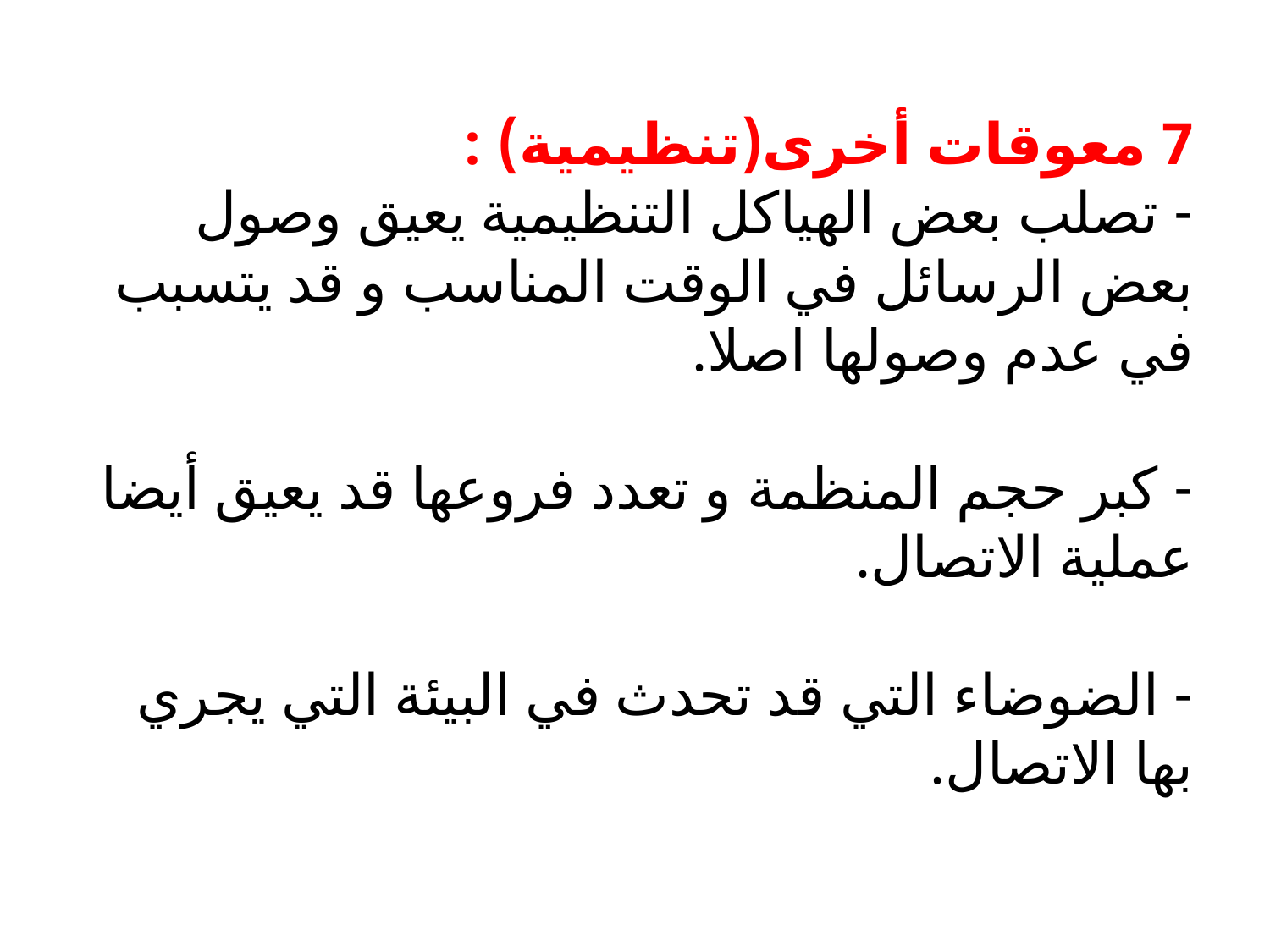

# 7 معوقات أخرى(تنظيمية) : - تصلب بعض الهياكل التنظيمية يعيق وصول بعض الرسائل في الوقت المناسب و قد يتسبب في عدم وصولها اصلا. - كبر حجم المنظمة و تعدد فروعها قد يعيق أيضا عملية الاتصال. - الضوضاء التي قد تحدث في البيئة التي يجري بها الاتصال.